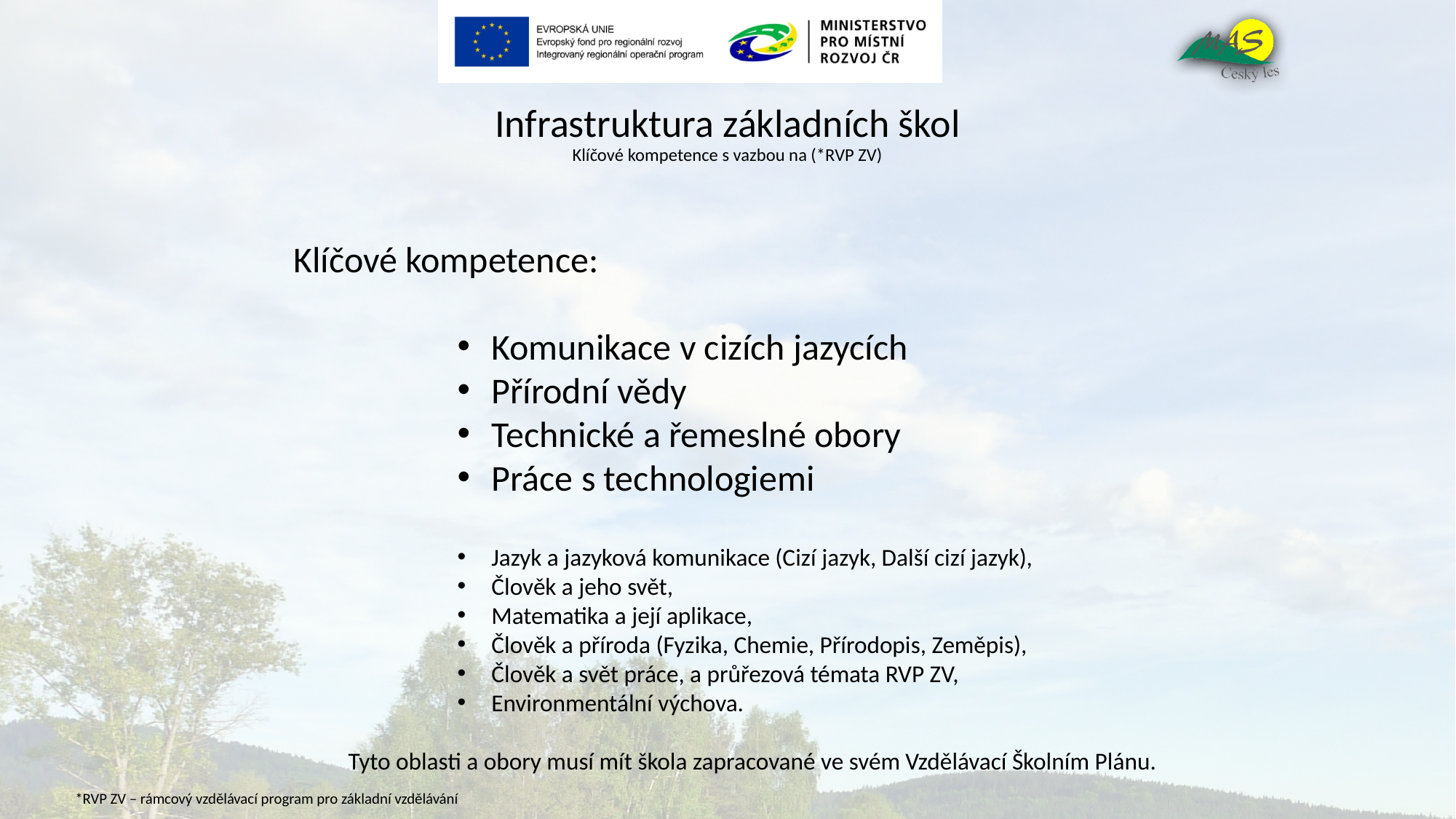

# Infrastruktura základních škol Klíčové kompetence s vazbou na (*RVP ZV)
Klíčové kompetence:

Komunikace v cizích jazycích
Přírodní vědy
Technické a řemeslné obory
Práce s technologiemi

Jazyk a jazyková komunikace (Cizí jazyk, Další cizí jazyk),
Člověk a jeho svět,
Matematika a její aplikace,
Člověk a příroda (Fyzika, Chemie, Přírodopis, Zeměpis),
Člověk a svět práce, a průřezová témata RVP ZV,
Environmentální výchova.

Tyto oblasti a obory musí mít škola zapracované ve svém Vzdělávací Školním Plánu.

*RVP ZV – rámcový vzdělávací program pro základní vzdělávání